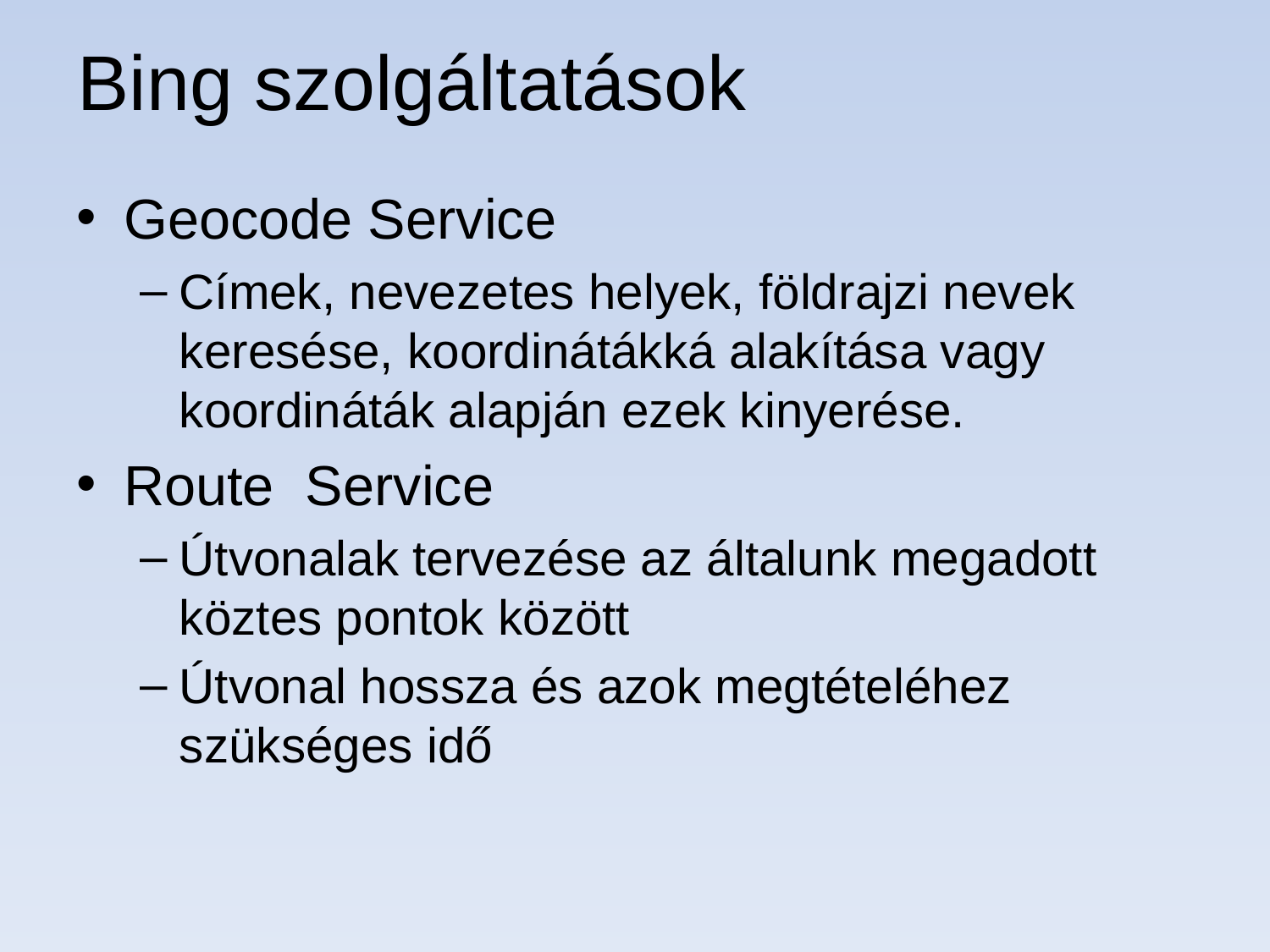

# Bing szolgáltatások
Geocode Service
Címek, nevezetes helyek, földrajzi nevek keresése, koordinátákká alakítása vagy koordináták alapján ezek kinyerése.
Route  Service
Útvonalak tervezése az általunk megadott köztes pontok között
Útvonal hossza és azok megtételéhez szükséges idő